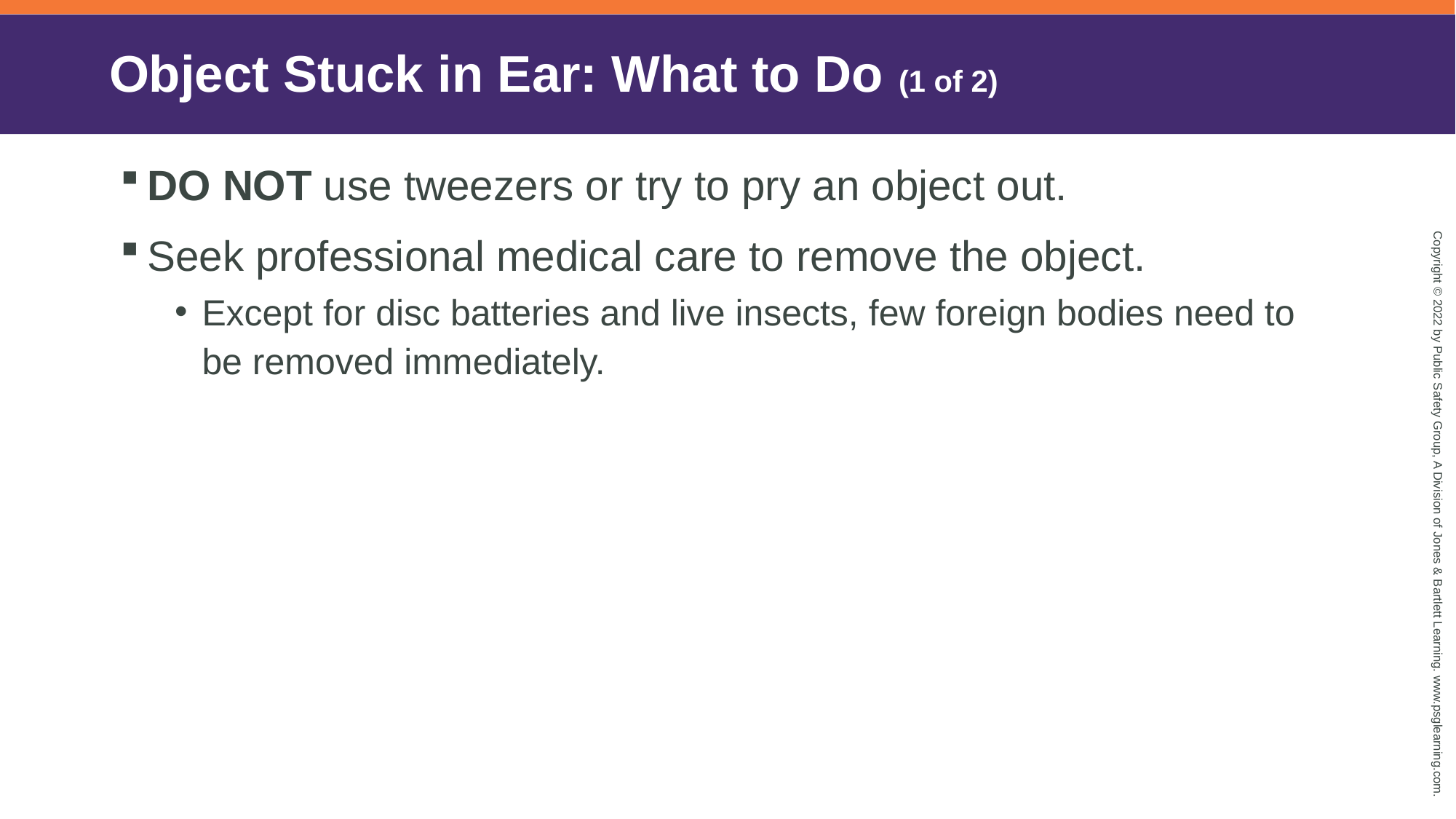

# Object Stuck in Ear: What to Do (1 of 2)
DO NOT use tweezers or try to pry an object out.
Seek professional medical care to remove the object.
Except for disc batteries and live insects, few foreign bodies need to be removed immediately.